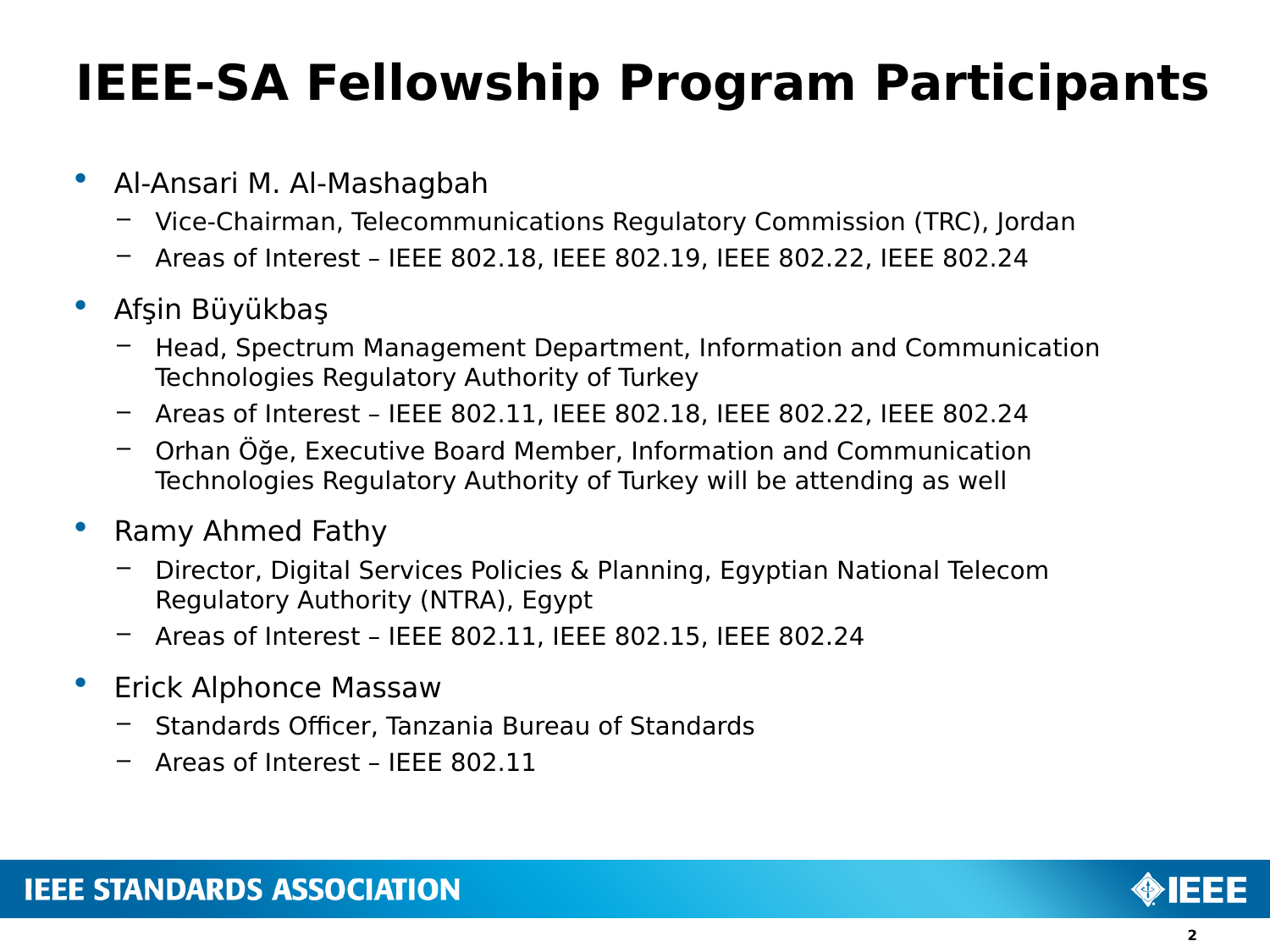

# IEEE-SA Fellowship Program Participants
Al-Ansari M. Al-Mashagbah
Vice-Chairman, Telecommunications Regulatory Commission (TRC), Jordan
Areas of Interest – IEEE 802.18, IEEE 802.19, IEEE 802.22, IEEE 802.24
Afşin Büyükbaş
Head, Spectrum Management Department, Information and Communication Technologies Regulatory Authority of Turkey
Areas of Interest – IEEE 802.11, IEEE 802.18, IEEE 802.22, IEEE 802.24
Orhan Öğe, Executive Board Member, Information and Communication Technologies Regulatory Authority of Turkey will be attending as well
Ramy Ahmed Fathy
Director, Digital Services Policies & Planning, Egyptian National Telecom Regulatory Authority (NTRA), Egypt
Areas of Interest – IEEE 802.11, IEEE 802.15, IEEE 802.24
Erick Alphonce Massaw
Standards Officer, Tanzania Bureau of Standards
Areas of Interest – IEEE 802.11

2